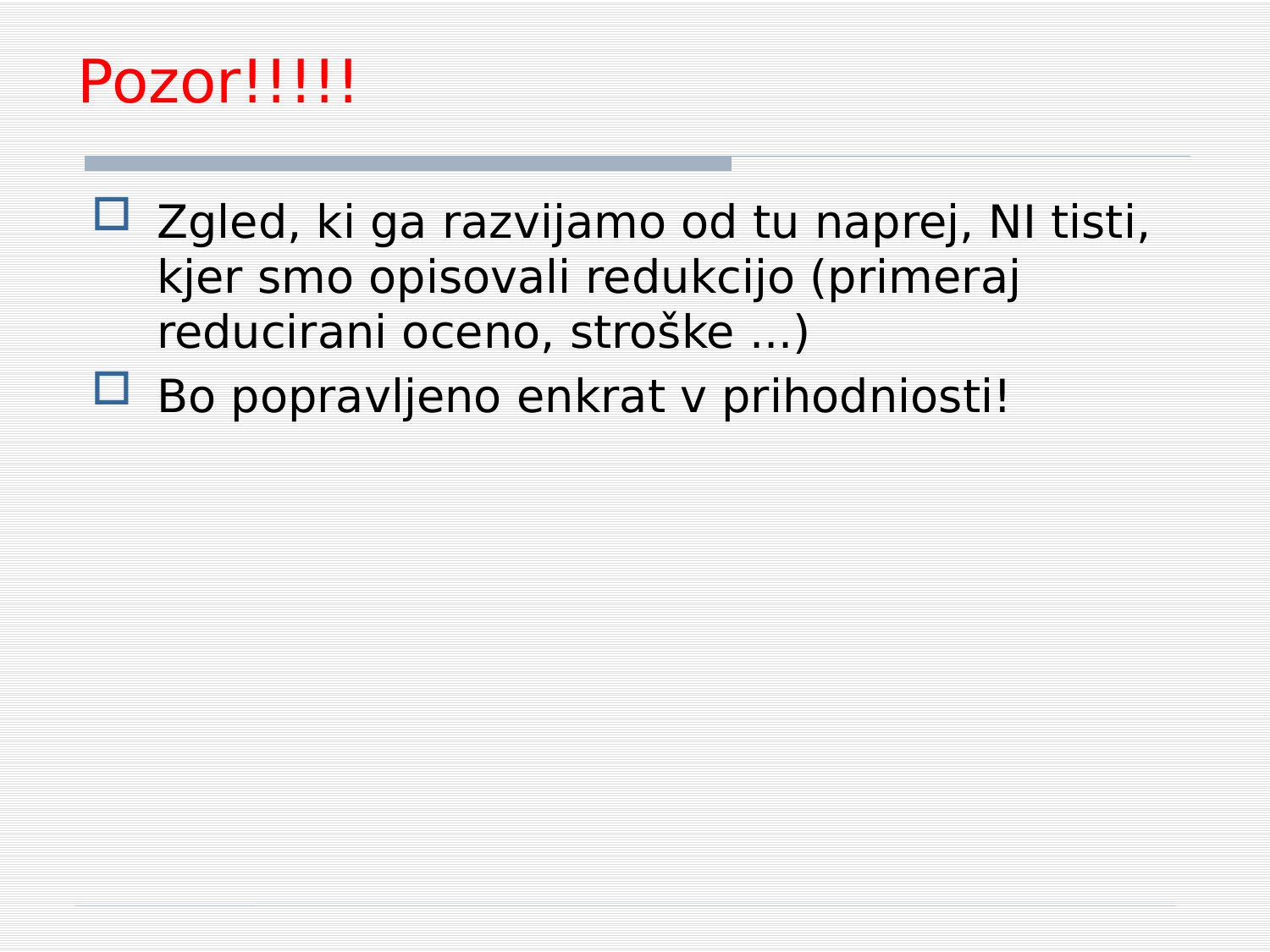

# Pozor!!!!!
Zgled, ki ga razvijamo od tu naprej, NI tisti, kjer smo opisovali redukcijo (primeraj reducirani oceno, stroške ...)
Bo popravljeno enkrat v prihodniosti!